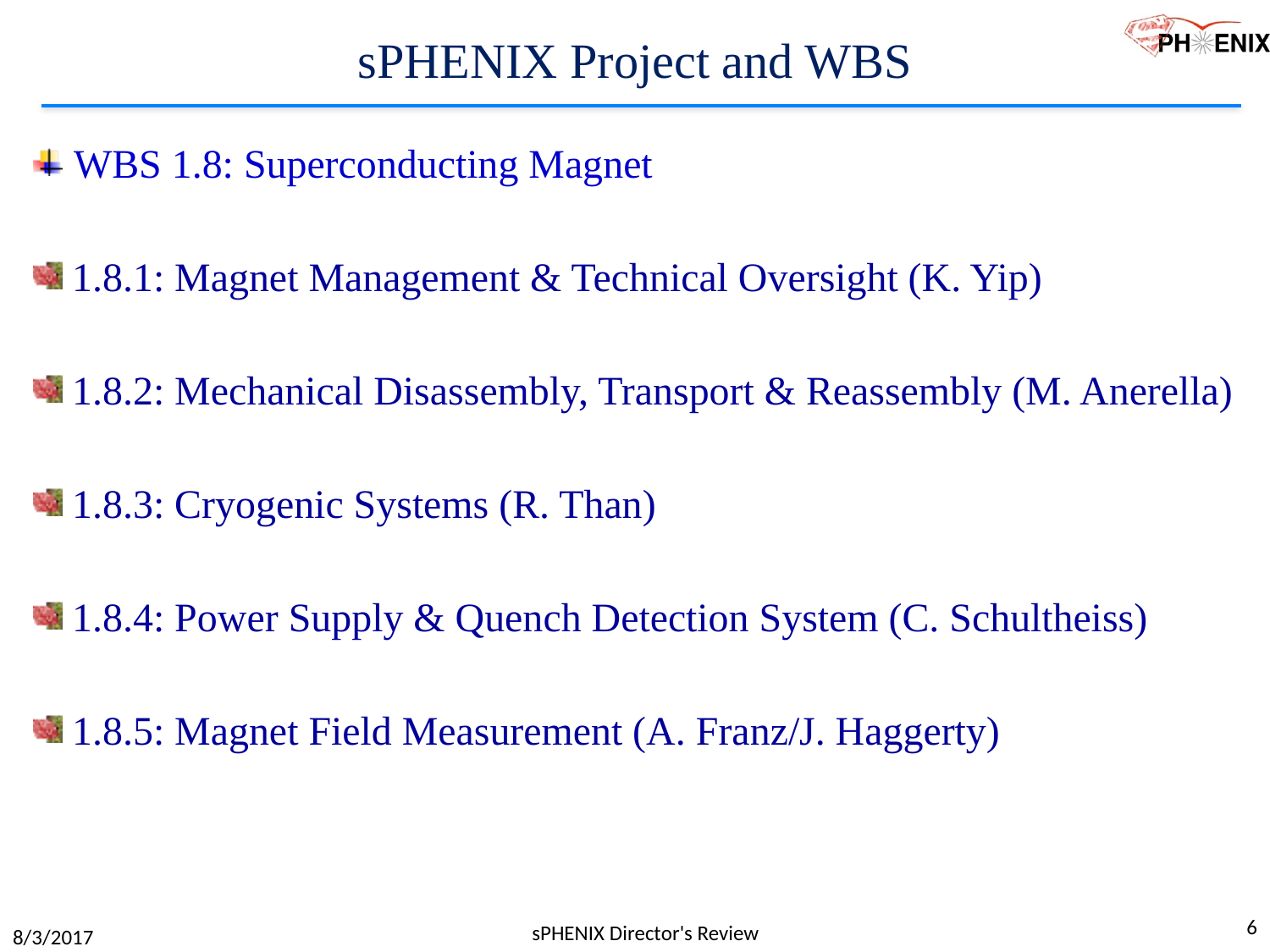

# sPHENIX Project and WBS
 WBS 1.8: Superconducting Magnet

 1.8.1: Magnet Management & Technical Oversight (K. Yip)

 1.8.2: Mechanical Disassembly, Transport & Reassembly (M. Anerella)

 1.8.3: Cryogenic Systems (R. Than)

 1.8.4: Power Supply & Quench Detection System (C. Schultheiss)

 1.8.5: Magnet Field Measurement (A. Franz/J. Haggerty)

6
sPHENIX Director's Review
8/3/2017